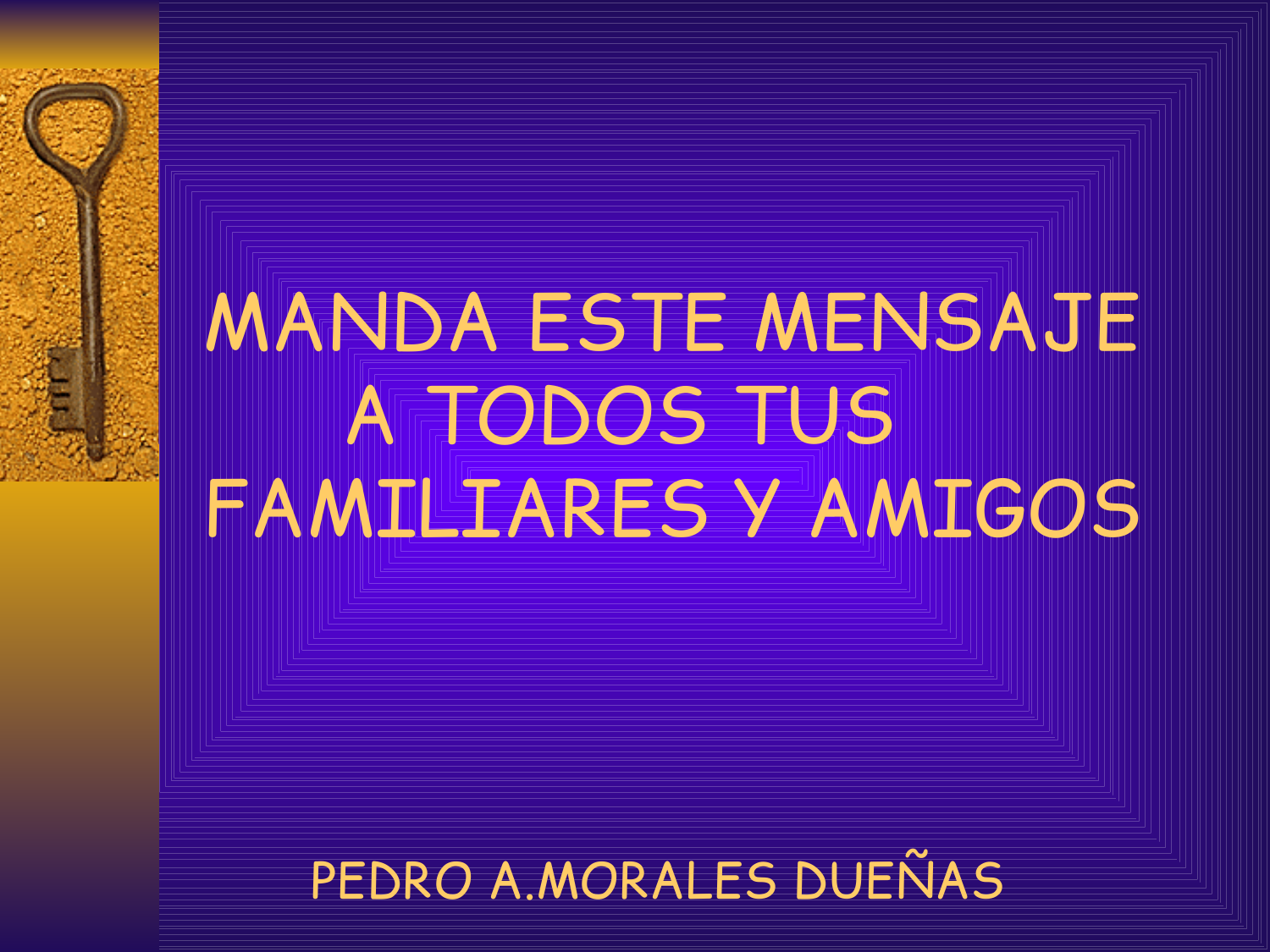

MANDA ESTE MENSAJE
      A TODOS TUS FAMILIARES Y AMIGOS
   PEDRO A.MORALES DUEÑAS